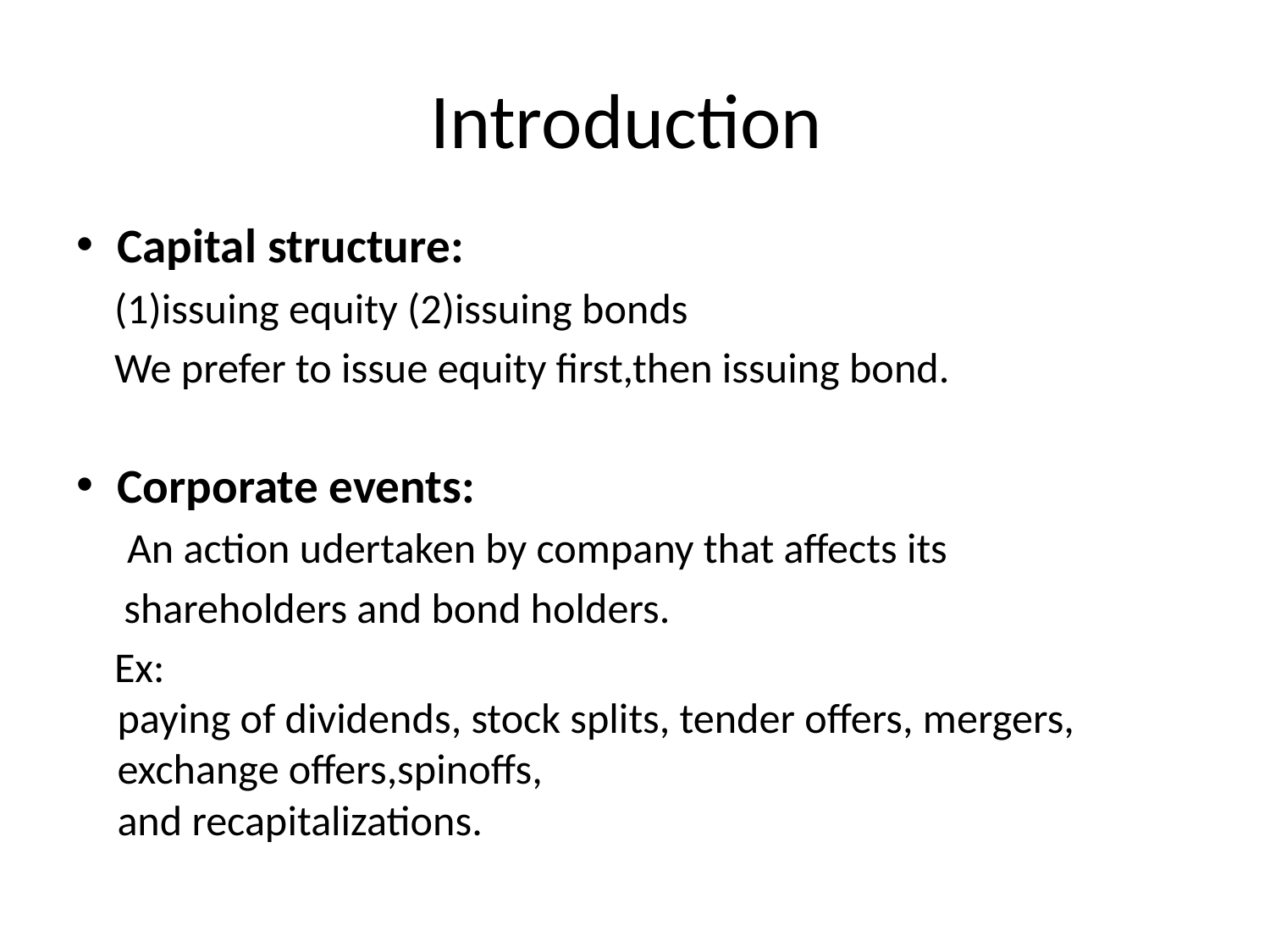

# Introduction
Capital structure:
    (1)issuing equity (2)issuing bonds
    We prefer to issue equity first,then issuing bond.

Corporate events:
      An action udertaken by company that affects its
     shareholders and bond holders.
    Ex:
paying of dividends, stock splits, tender offers, mergers, exchange offers,spinoffs,
and recapitalizations.